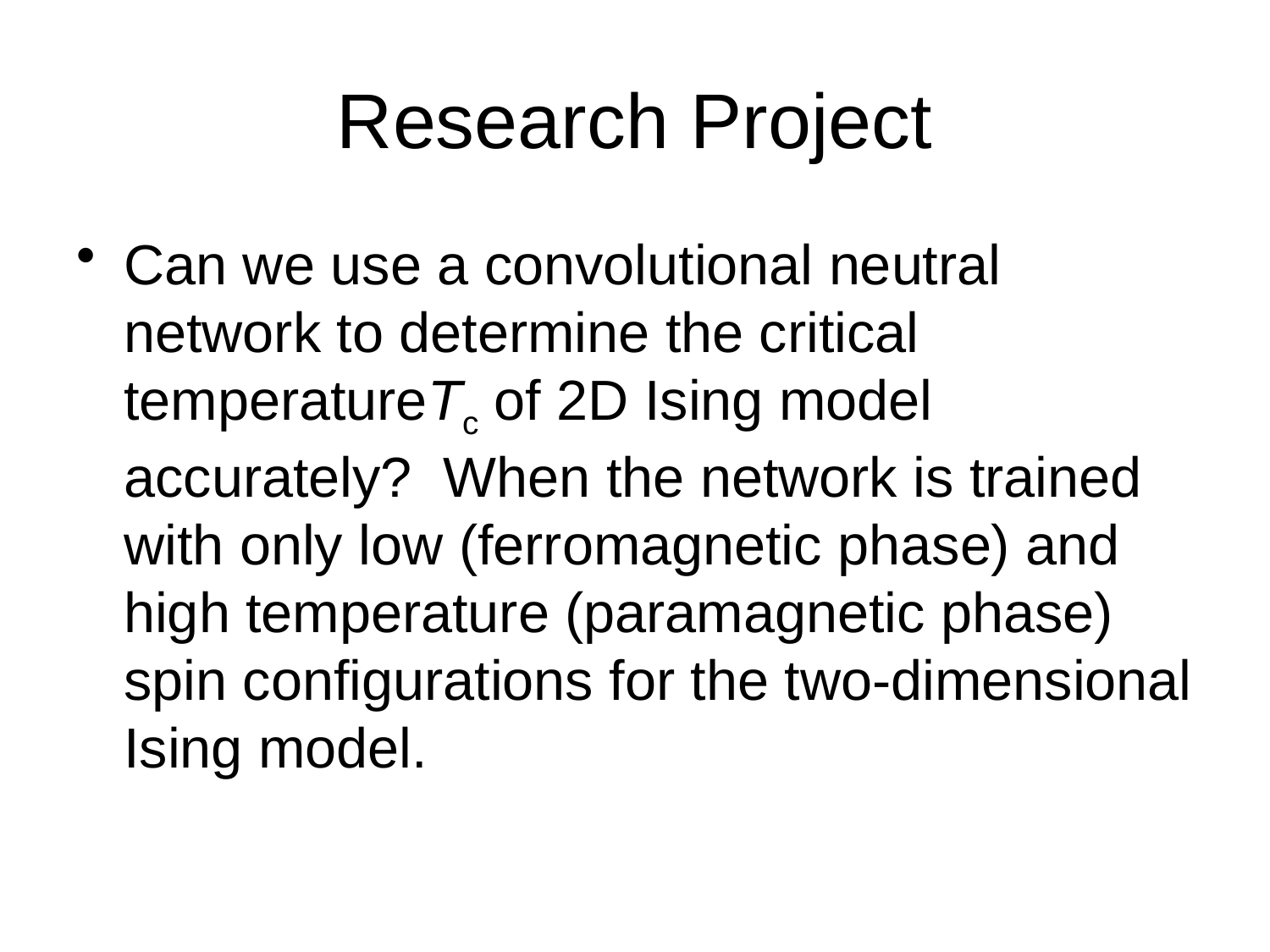

# Research Project
Can we use a convolutional neutral network to determine the critical temperatureTc of 2D Ising model accurately?  When the network is trained with only low (ferromagnetic phase) and high temperature (paramagnetic phase) spin configurations for the two-dimensional Ising model.